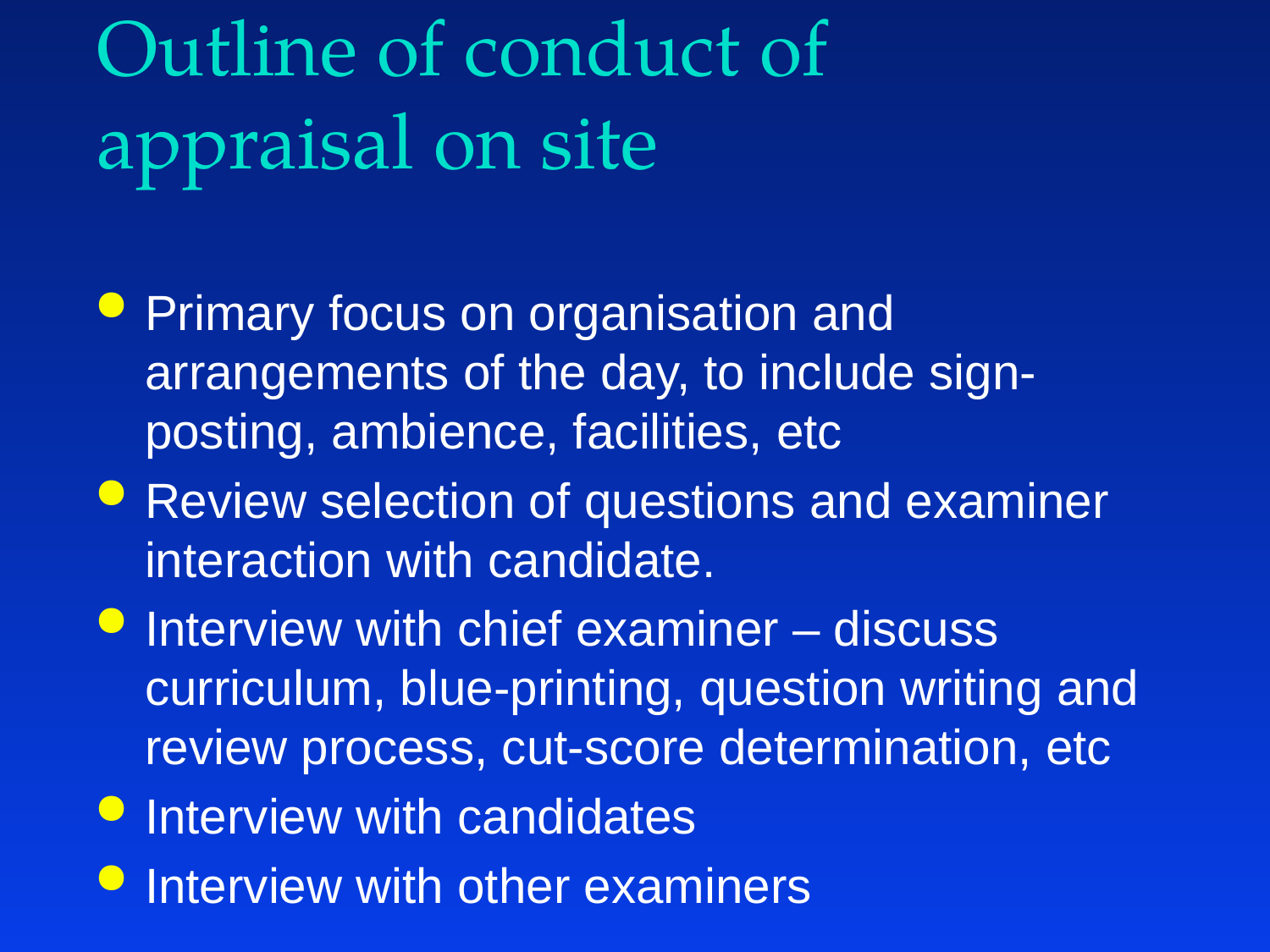

# Outline of conduct of appraisal on site
Primary focus on organisation and arrangements of the day, to include sign-posting, ambience, facilities, etc
Review selection of questions and examiner interaction with candidate.
Interview with chief examiner – discuss curriculum, blue-printing, question writing and review process, cut-score determination, etc
Interview with candidates
Interview with other examiners